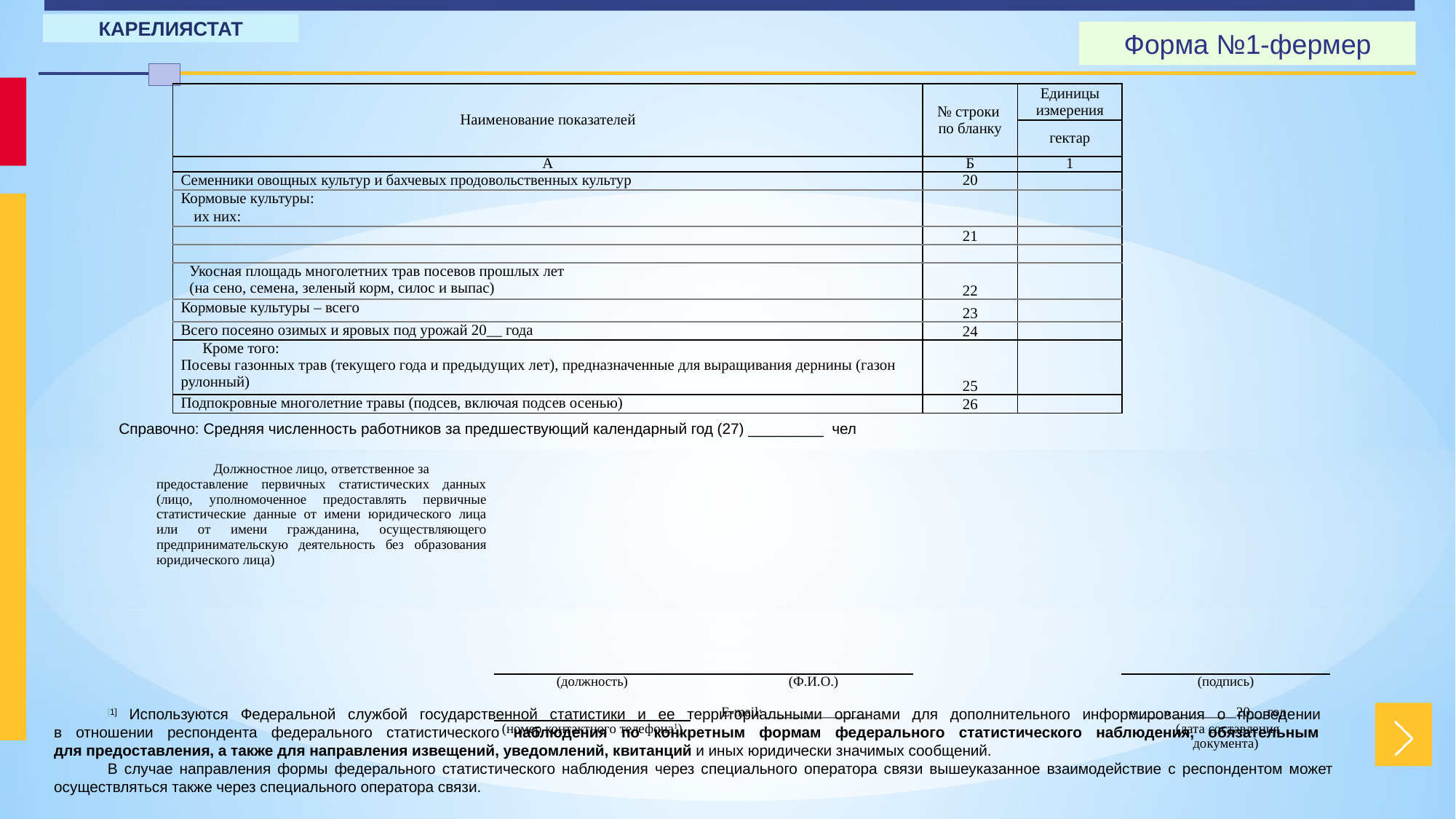

КАРЕЛИЯСТАТ
Форма №1-фермер

| Наименование показателей | № строки по бланку | Единицы измерения |
| --- | --- | --- |
|  |  | гектар |
| А | Б | 1 |
| Семенники овощных культур и бахчевых продовольственных культур | 20 |  |
| Кормовые культуры: |  |  |
| их них: |  |  |
|  | 21 |  |
|  |  |  |
| Укосная площадь многолетних трав посевов прошлых лет (на сено, семена, зеленый корм, силос и выпас) | 22 |  |
| Кормовые культуры – всего | 23 |  |
| Всего посеяно озимых и яровых под урожай 20\_\_ года | 24 |  |
| Кроме того: Посевы газонных трав (текущего года и предыдущих лет), предназначенные для выращивания дернины (газон рулонный) | 25 |  |
| Подпокровные многолетние травы (подсев, включая подсев осенью) | 26 |  |
Справочно: Средняя численность работников за предшествующий календарный год (27) _________  чел

| Должностное лицо, ответственное за предоставление первичных статистических данных (лицо, уполномоченное предоставлять первичные статистические данные от имени юридического лица или от имени гражданина, осуществляющего предпринимательскую деятельность без образования юридического лица) |  |  |  |  |  |
| --- | --- | --- | --- | --- | --- |
|  |  |  |  |  |  |
|  |  |  |  |  |  |
|  |  |  |  |  |  |
|  |  |  |  |  |  |
|  |  |  |  |  |  |
|  |  |  |  |  |  |
|  |  |  |  |  |  |
|  | (должность) |  | (Ф.И.О.) |  | (подпись) |
|  |  |  | E-mail: \_\_\_\_\_\_\_\_\_\_\_\_\_\_\_ |  | «\_\_\_\_» \_\_\_\_\_\_\_\_\_20\_\_ год |
|  | (номер контактного телефона1) |  |  |  | (дата составления документа) |
[1] Используются Федеральной службой государственной статистики и ее территориальными органами для дополнительного информирования о проведении
в отношении респондента федерального статистического наблюдения по конкретным формам федерального статистического наблюдения, обязательным
для предоставления, а также для направления извещений, уведомлений, квитанций и иных юридически значимых сообщений.
В случае направления формы федерального статистического наблюдения через специального оператора связи вышеуказанное взаимодействие с респондентом может осуществляться также через специального оператора связи.